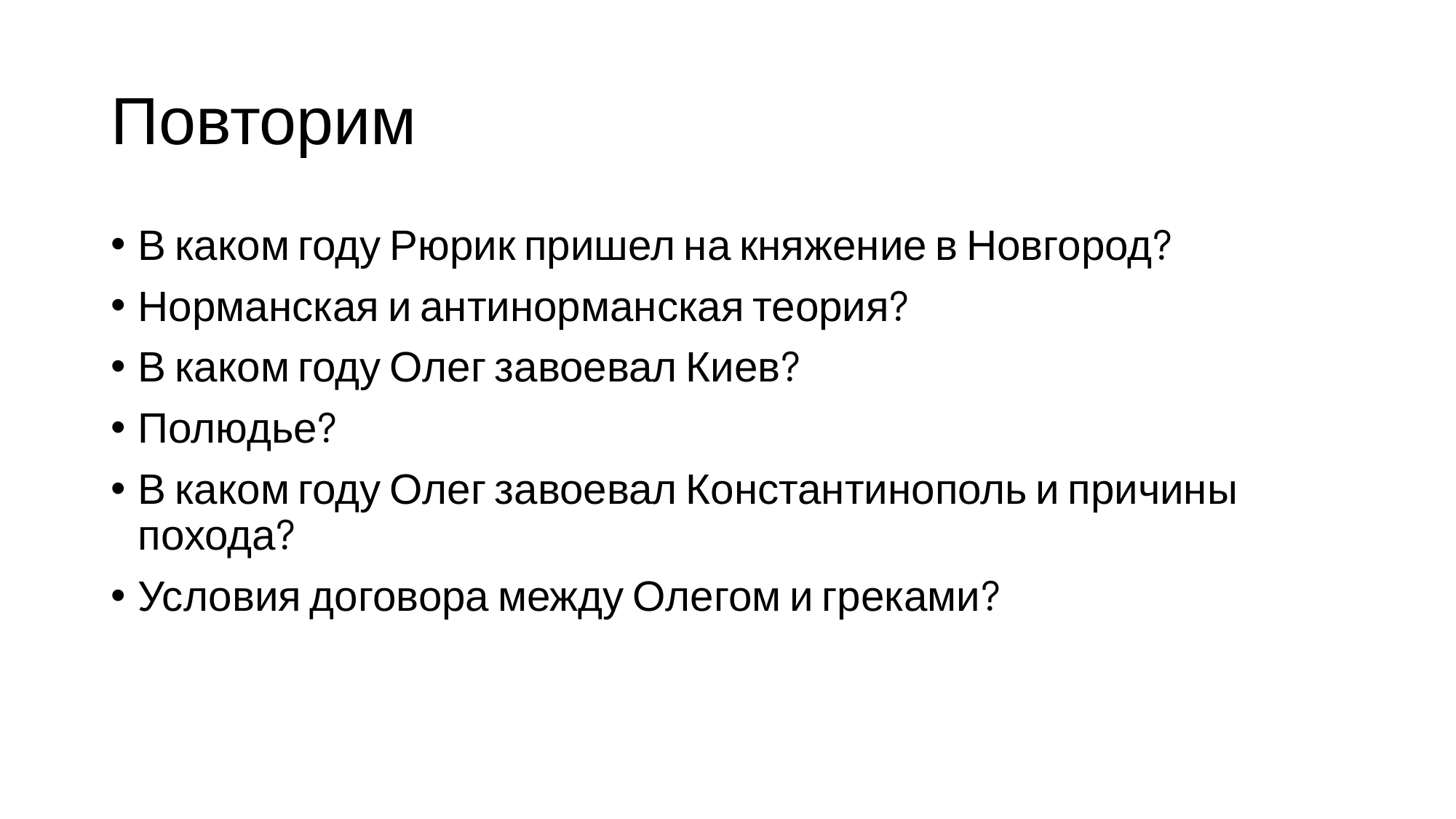

# Повторим
В каком году Рюрик пришел на княжение в Новгород?
Норманская и антинорманская теория?
В каком году Олег завоевал Киев?
Полюдье?
В каком году Олег завоевал Константинополь и причины похода?
Условия договора между Олегом и греками?